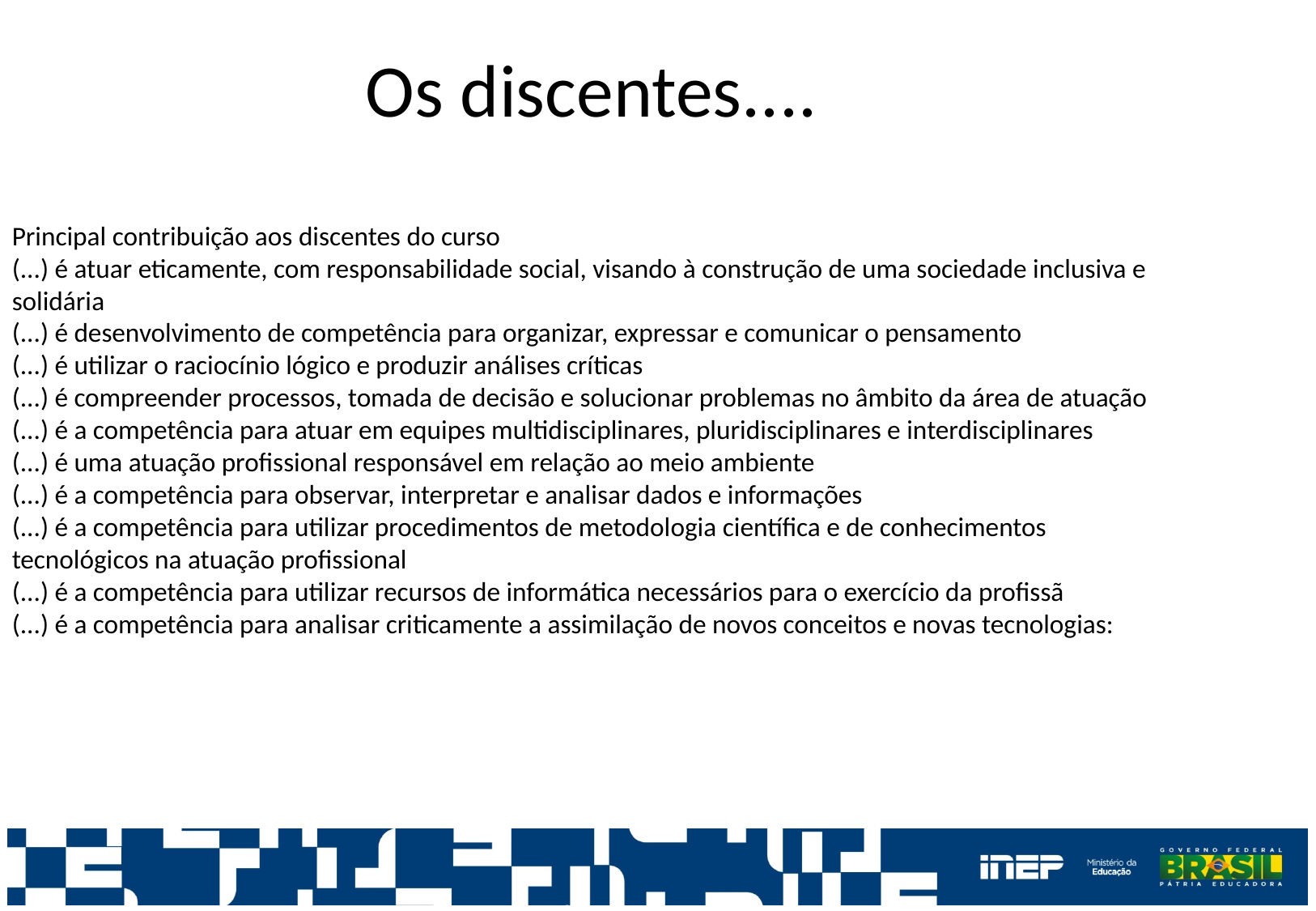

Os discentes....
Principal contribuição aos discentes do curso
(...) é atuar eticamente, com responsabilidade social, visando à construção de uma sociedade inclusiva e solidária
(...) é desenvolvimento de competência para organizar, expressar e comunicar o pensamento
(...) é utilizar o raciocínio lógico e produzir análises críticas
(...) é compreender processos, tomada de decisão e solucionar problemas no âmbito da área de atuação
(...) é a competência para atuar em equipes multidisciplinares, pluridisciplinares e interdisciplinares
(...) é uma atuação profissional responsável em relação ao meio ambiente
(...) é a competência para observar, interpretar e analisar dados e informações
(...) é a competência para utilizar procedimentos de metodologia científica e de conhecimentos tecnológicos na atuação profissional
(...) é a competência para utilizar recursos de informática necessários para o exercício da profissã
(...) é a competência para analisar criticamente a assimilação de novos conceitos e novas tecnologias: